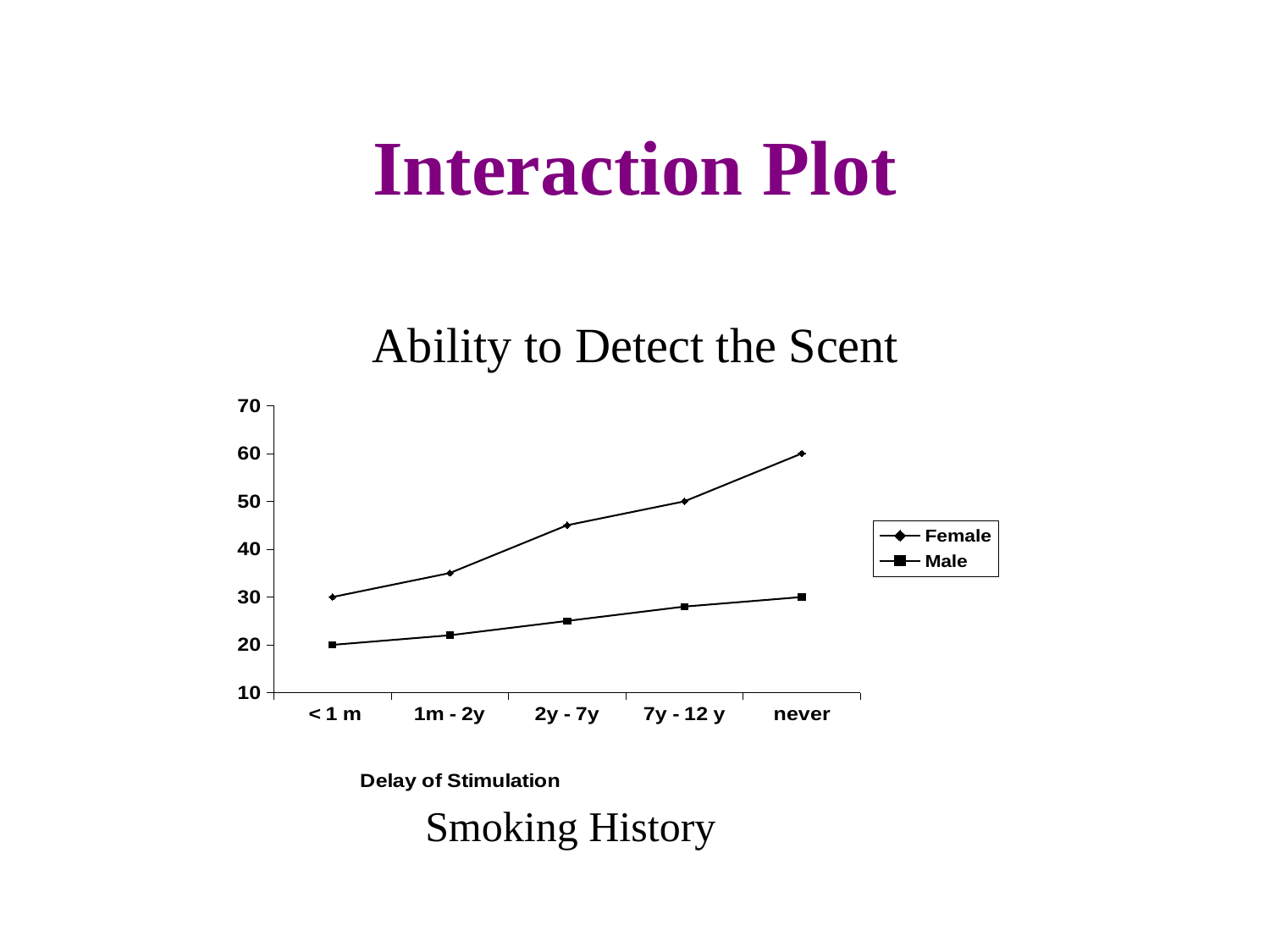

# Interaction Plot
Ability to Detect the Scent

### Chart

| Category | Female | Male |
|---|---|---|
|  < 1 m | 30.0 | 20.0 |
| 1m - 2y | 35.0 | 22.0 |
| 2y - 7y | 45.0 | 25.0 |
| 7y - 12 y | 50.0 | 28.0 |
| never | 60.0 | 30.0 |
Smoking History